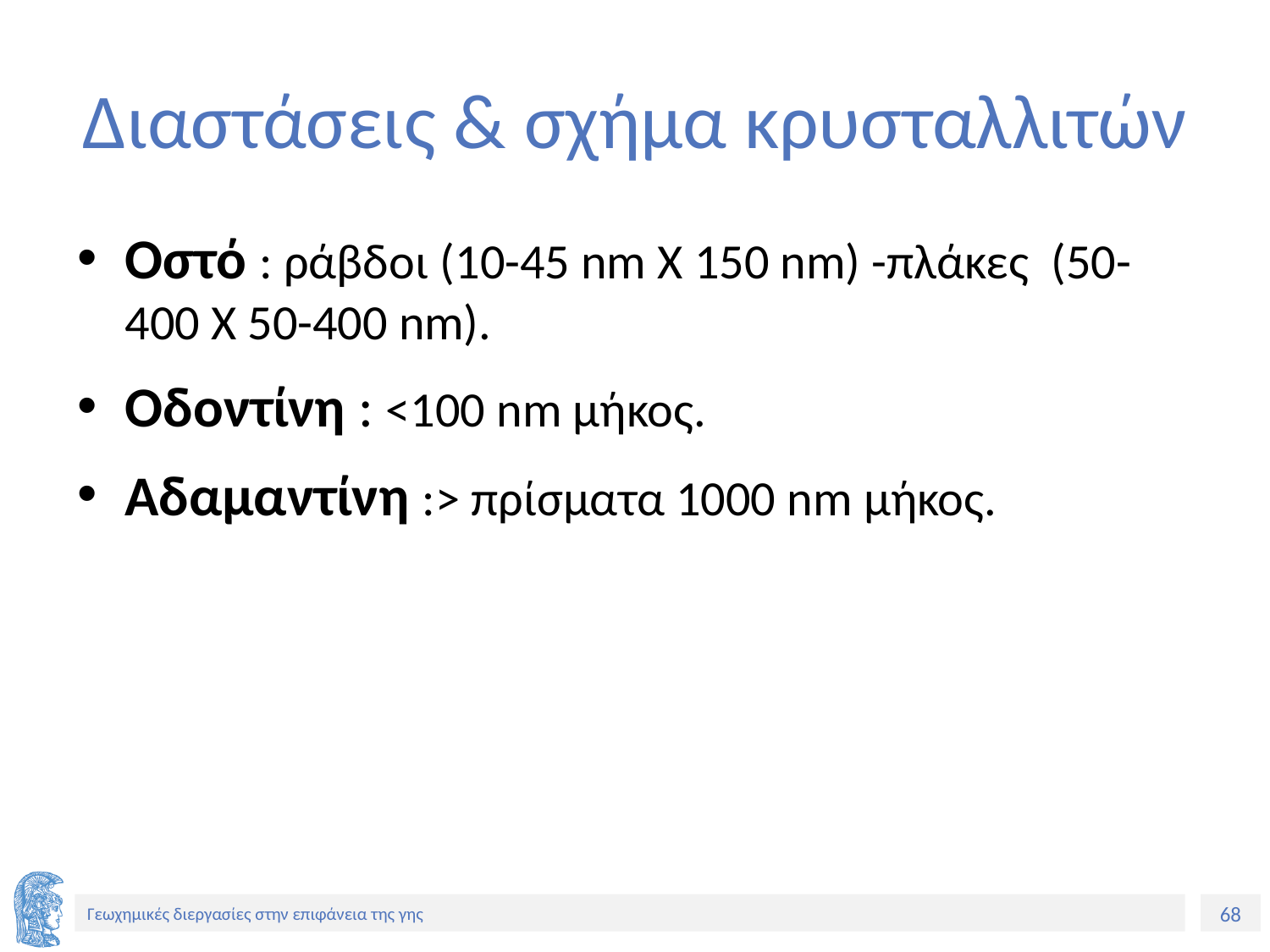

# Διαστάσεις & σχήμα κρυσταλλιτών
Οστό : ράβδοι (10-45 nm Χ 150 nm) -πλάκες  (50-400 X 50-400 nm).
Οδοντίνη : <100 nm μήκος.
Αδαμαντίνη :> πρίσματα 1000 nm μήκος.